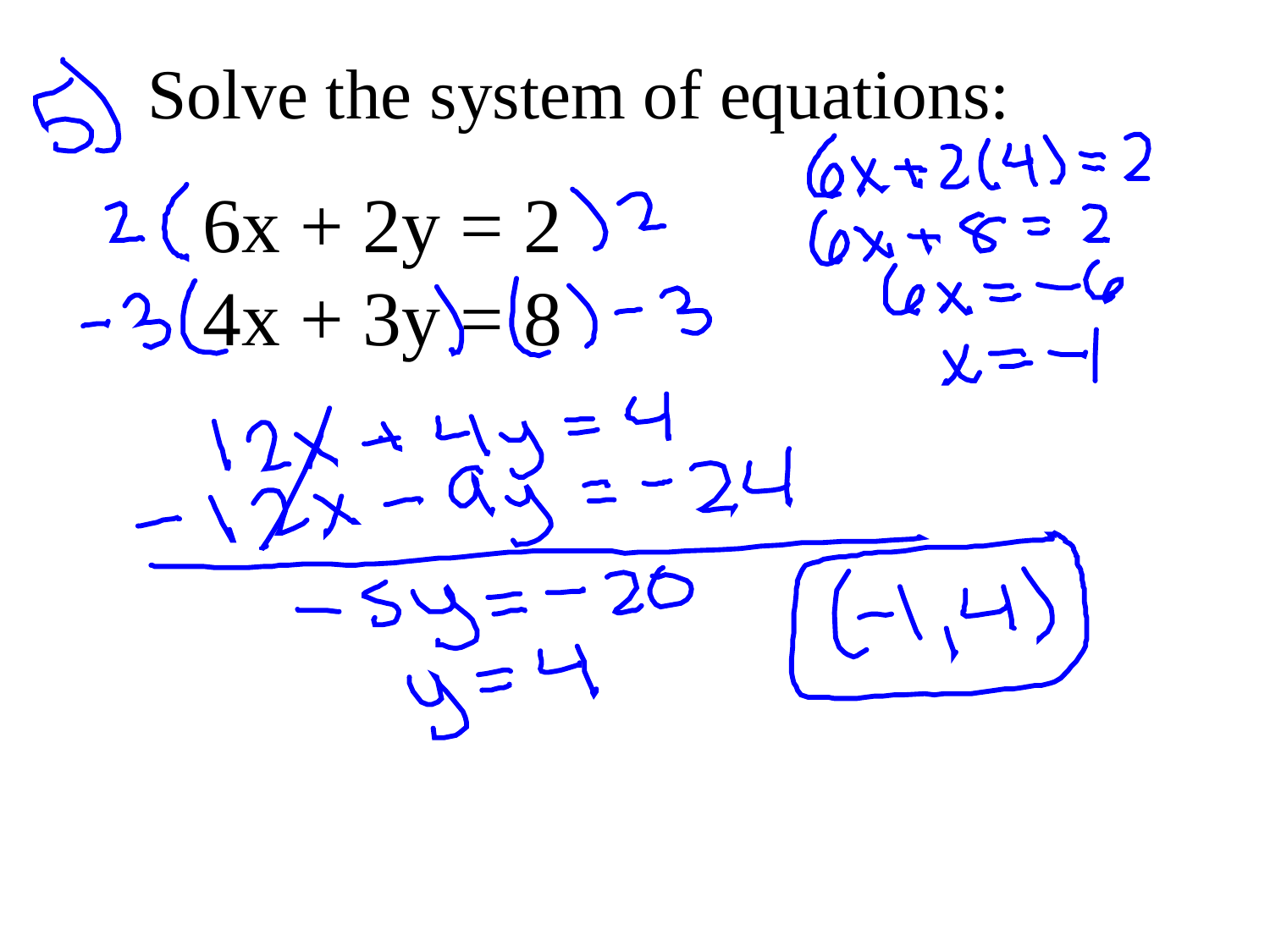

Solve the system of equations:

6x + 2y = 2
4x + 3y = 8